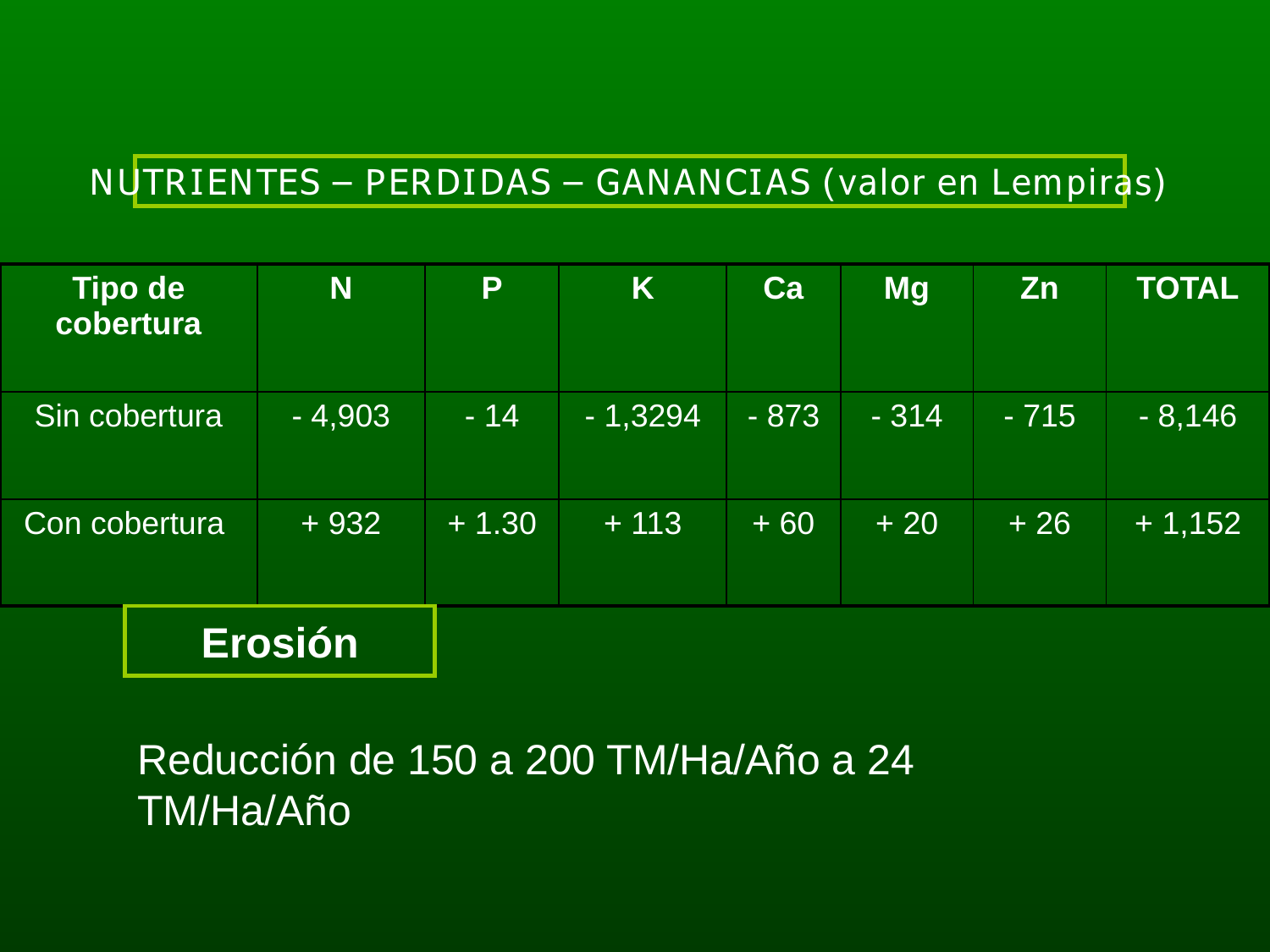

NUTRIENTES – PERDIDAS – GANANCIAS (valor en Lempiras)
| Tipo de cobertura | N | P | K | Ca | Mg | Zn | TOTAL |
| --- | --- | --- | --- | --- | --- | --- | --- |
| Sin cobertura | - 4,903 | - 14 | - 1,3294 | - 873 | - 314 | - 715 | - 8,146 |
| Con cobertura | + 932 | + 1.30 | + 113 | + 60 | + 20 | + 26 | + 1,152 |
Erosión
Reducción de 150 a 200 TM/Ha/Año a 24 TM/Ha/Año